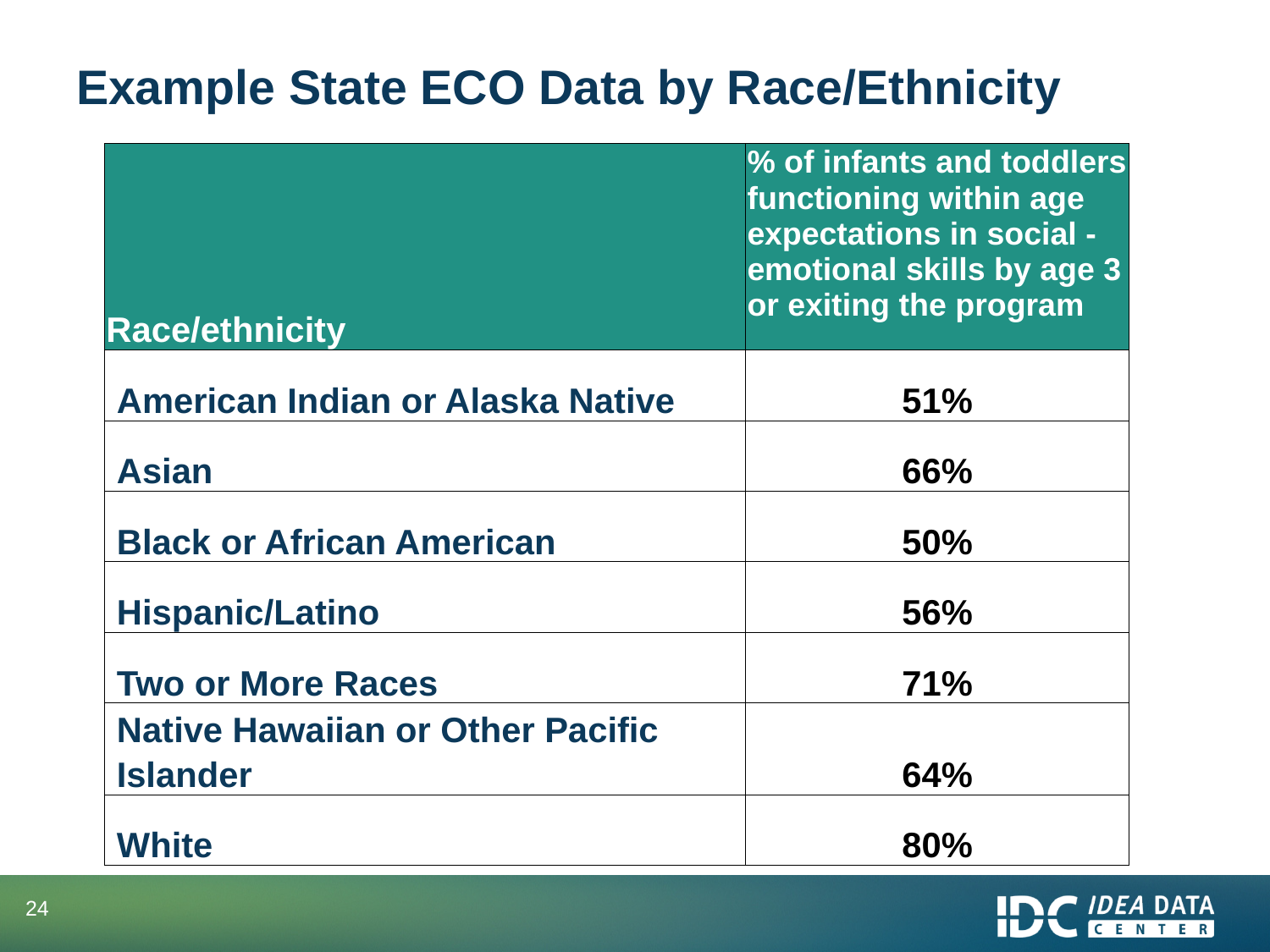

# Example State ECO Data by Race/Ethnicity
| Race/ethnicity | % of infants and toddlers functioning within age expectations in social -emotional skills by age 3 or exiting the program |
| --- | --- |
| American Indian or Alaska Native | 51% |
| Asian | 66% |
| Black or African American | 50% |
| Hispanic/Latino | 56% |
| Two or More Races | 71% |
| Native Hawaiian or Other Pacific Islander | 64% |
| White | 80% |
24